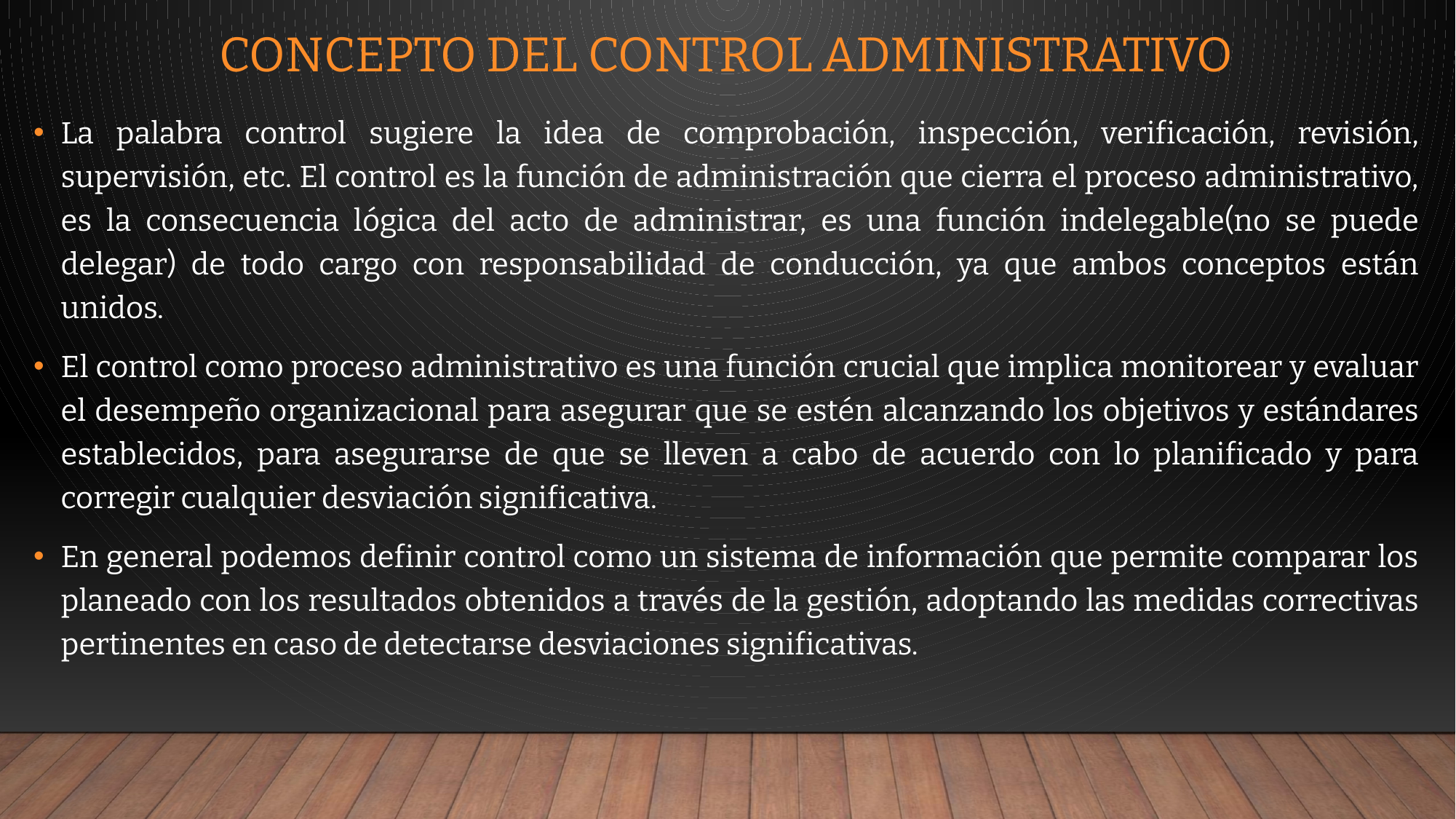

# CONCEPTO del CONTROL administrativo
La palabra control sugiere la idea de comprobación, inspección, verificación, revisión, supervisión, etc. El control es la función de administración que cierra el proceso administrativo, es la consecuencia lógica del acto de administrar, es una función indelegable(no se puede delegar) de todo cargo con responsabilidad de conducción, ya que ambos conceptos están unidos.
El control como proceso administrativo es una función crucial que implica monitorear y evaluar el desempeño organizacional para asegurar que se estén alcanzando los objetivos y estándares establecidos, para asegurarse de que se lleven a cabo de acuerdo con lo planificado y para corregir cualquier desviación significativa.
En general podemos definir control como un sistema de información que permite comparar los planeado con los resultados obtenidos a través de la gestión, adoptando las medidas correctivas pertinentes en caso de detectarse desviaciones significativas.